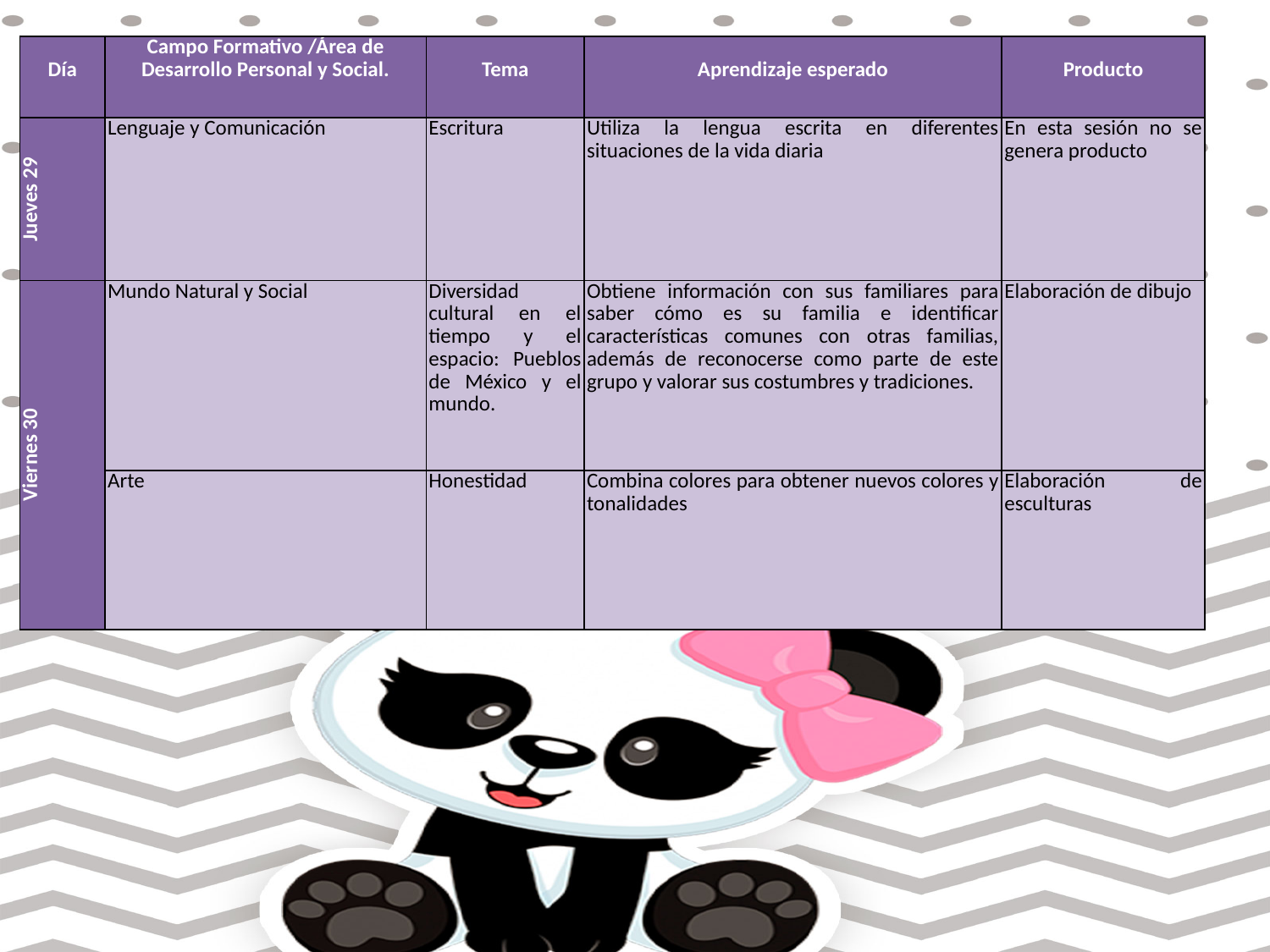

| Día | Campo Formativo /Área de Desarrollo Personal y Social. | Tema | Aprendizaje esperado | Producto |
| --- | --- | --- | --- | --- |
| Jueves 29 | Lenguaje y Comunicación | Escritura | Utiliza la lengua escrita en diferentes situaciones de la vida diaria | En esta sesión no se genera producto |
| Viernes 30 | Mundo Natural y Social | Diversidad cultural en el tiempo y el espacio: Pueblos de México y el mundo. | Obtiene información con sus familiares para saber cómo es su familia e identificar características comunes con otras familias, además de reconocerse como parte de este grupo y valorar sus costumbres y tradiciones. | Elaboración de dibujo |
|  | Arte | Honestidad | Combina colores para obtener nuevos colores y tonalidades | Elaboración de esculturas |